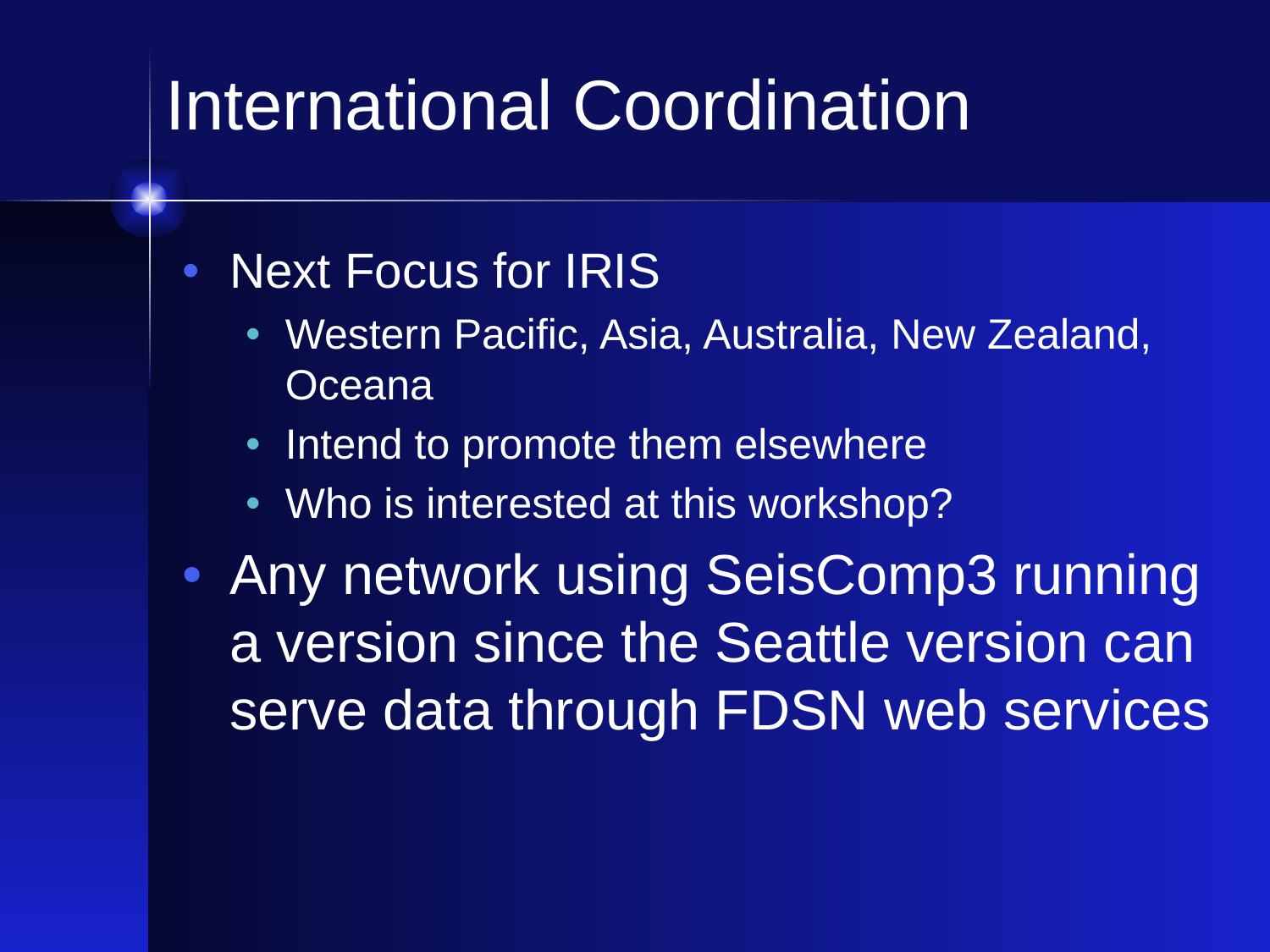

International Coordination
Next Focus for IRIS
Western Pacific, Asia, Australia, New Zealand, Oceana
Intend to promote them elsewhere
Who is interested at this workshop?
Any network using SeisComp3 running a version since the Seattle version can serve data through FDSN web services